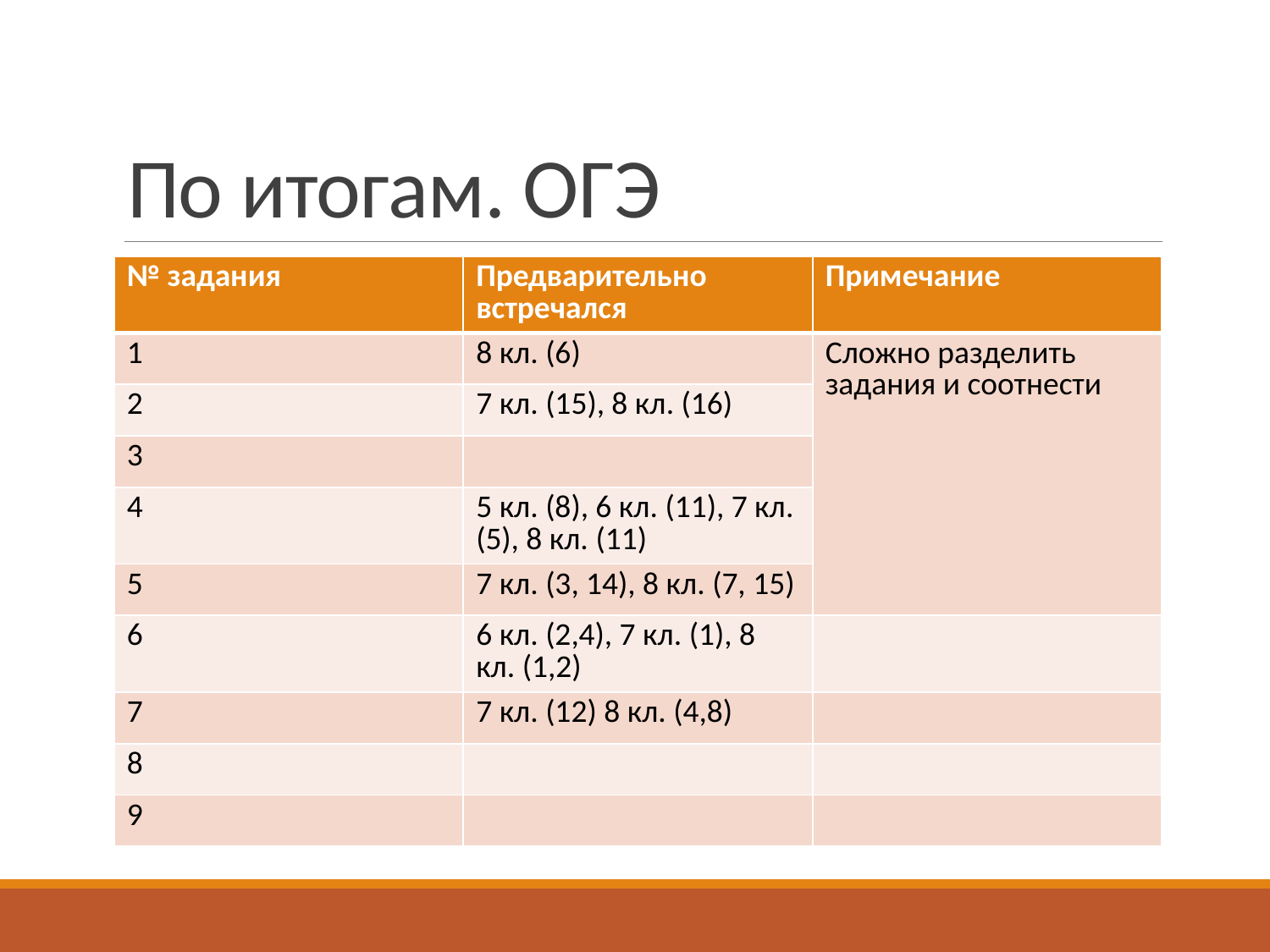

# По итогам. ОГЭ
| № задания | Предварительно встречался | Примечание |
| --- | --- | --- |
| 1 | 8 кл. (6) | Сложно разделить задания и соотнести |
| 2 | 7 кл. (15), 8 кл. (16) |  |
| 3 |  |  |
| 4 | 5 кл. (8), 6 кл. (11), 7 кл. (5), 8 кл. (11) |  |
| 5 | 7 кл. (3, 14), 8 кл. (7, 15) |  |
| 6 | 6 кл. (2,4), 7 кл. (1), 8 кл. (1,2) |  |
| 7 | 7 кл. (12) 8 кл. (4,8) |  |
| 8 |  |  |
| 9 |  |  |